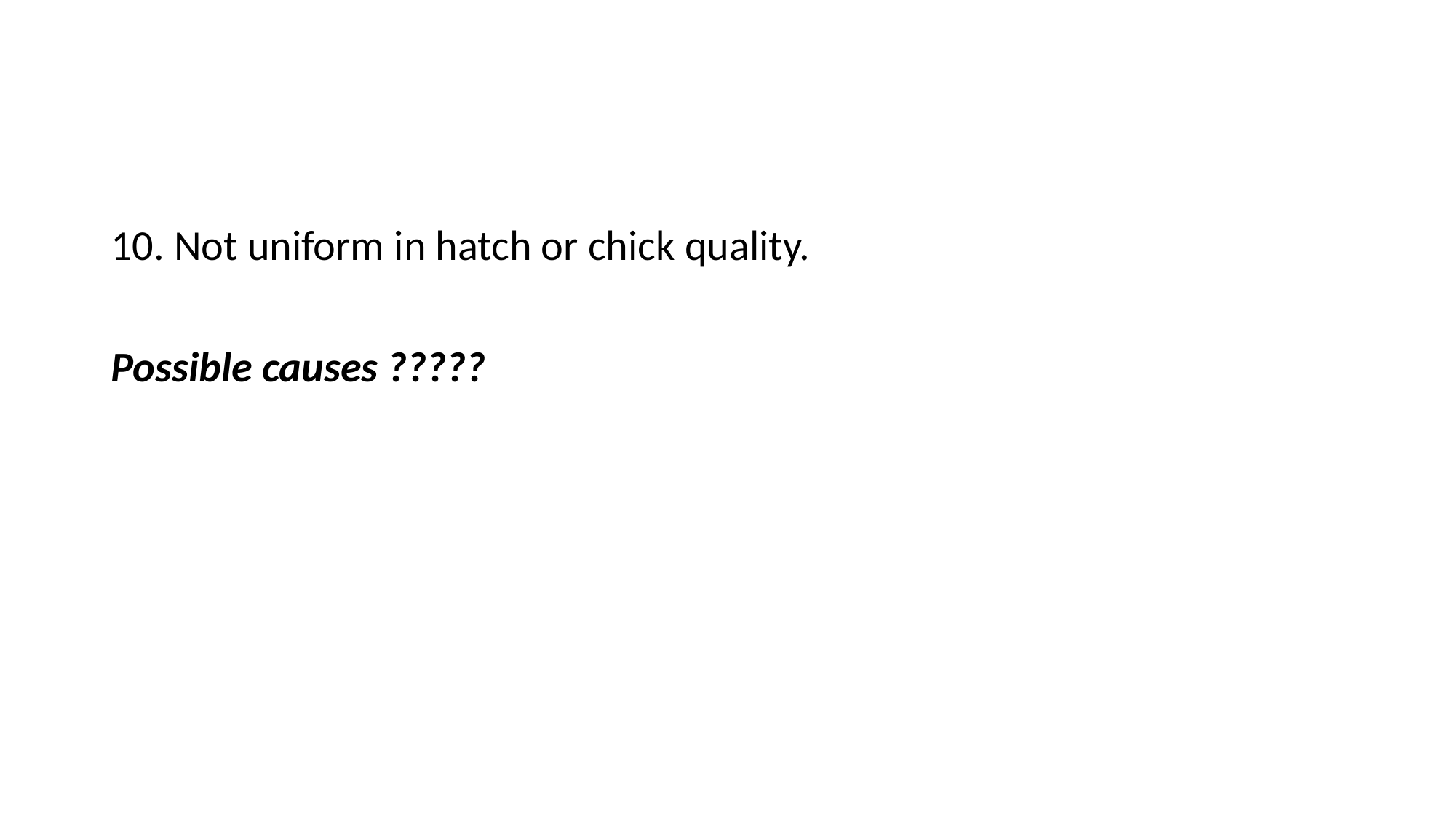

#
10. Not uniform in hatch or chick quality.

Possible causes ?????